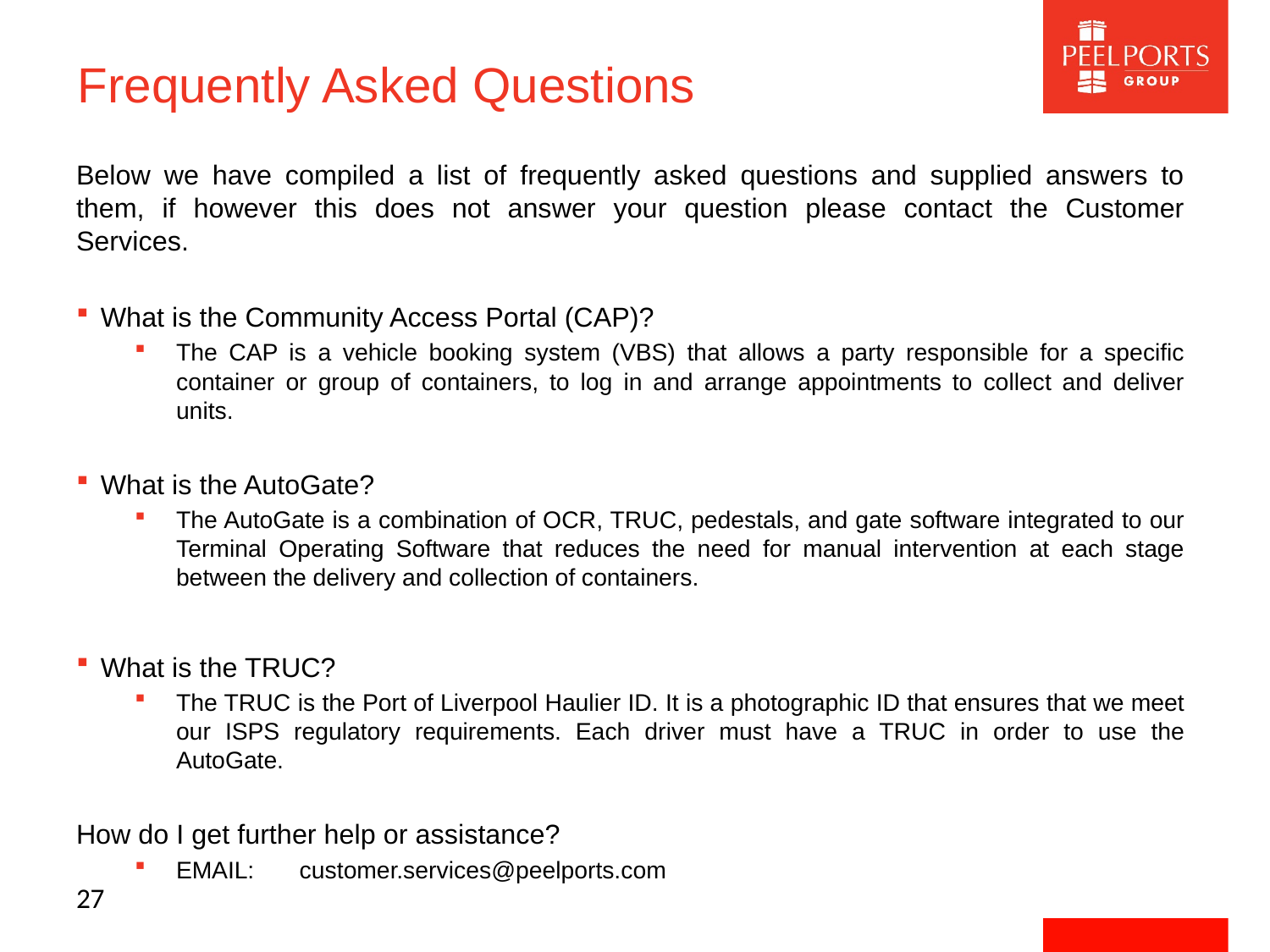

# Frequently Asked Questions
Below we have compiled a list of frequently asked questions and supplied answers to them, if however this does not answer your question please contact the Customer Services.

What is the Community Access Portal (CAP)?
The CAP is a vehicle booking system (VBS) that allows a party responsible for a specific container or group of containers, to log in and arrange appointments to collect and deliver units.

What is the AutoGate?
The AutoGate is a combination of OCR, TRUC, pedestals, and gate software integrated to our Terminal Operating Software that reduces the need for manual intervention at each stage between the delivery and collection of containers.

What is the TRUC?
The TRUC is the Port of Liverpool Haulier ID. It is a photographic ID that ensures that we meet our ISPS regulatory requirements. Each driver must have a TRUC in order to use the AutoGate.

How do I get further help or assistance?
EMAIL:		customer.services@peelports.com

27